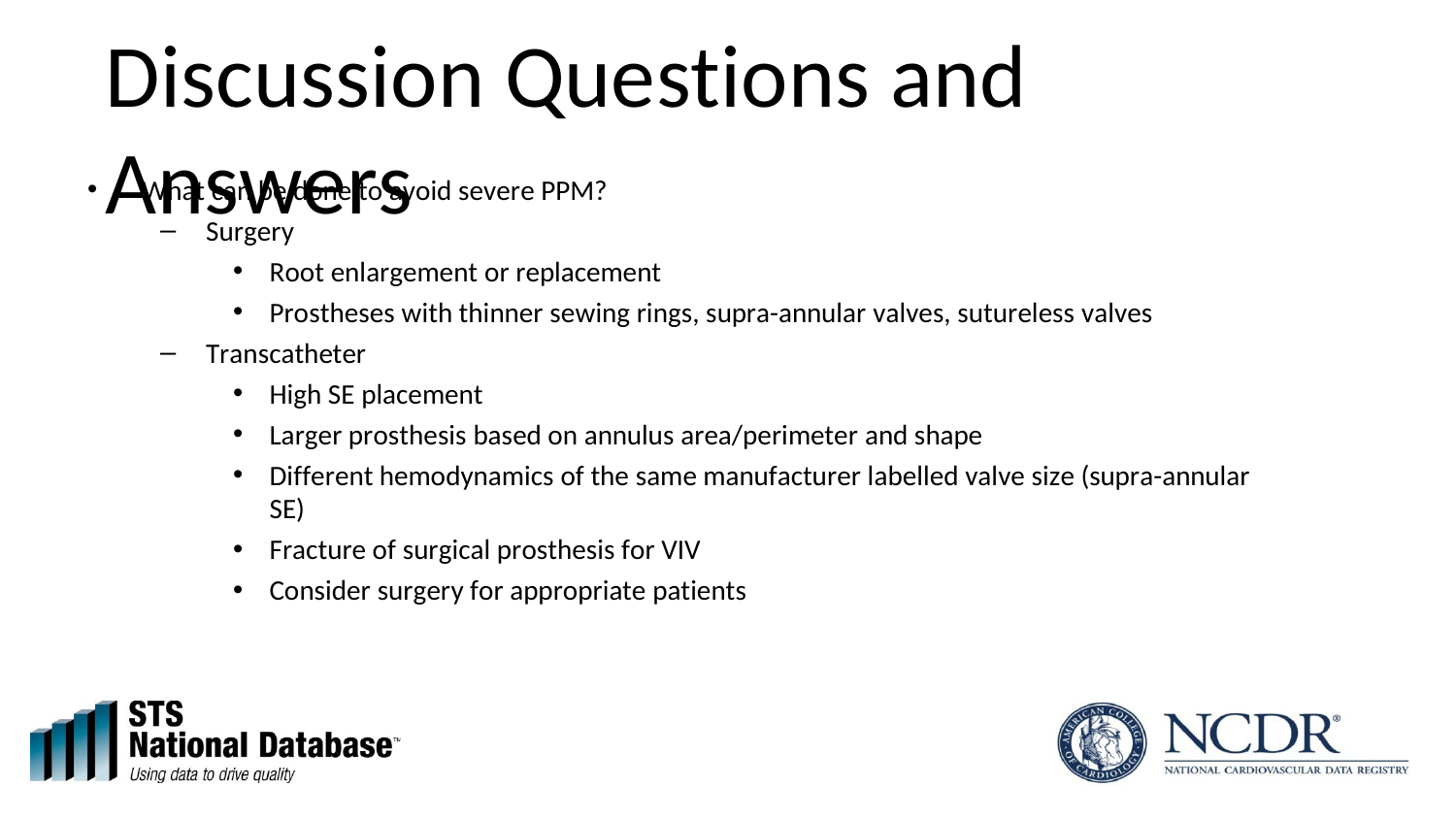

Discussion Questions and Answers
What can be done to avoid severe PPM?
Surgery
Root enlargement or replacement
Prostheses with thinner sewing rings, supra-annular valves, sutureless valves
Transcatheter
High SE placement
Larger prosthesis based on annulus area/perimeter and shape
Different hemodynamics of the same manufacturer labelled valve size (supra-annular SE)
Fracture of surgical prosthesis for VIV
Consider surgery for appropriate patients